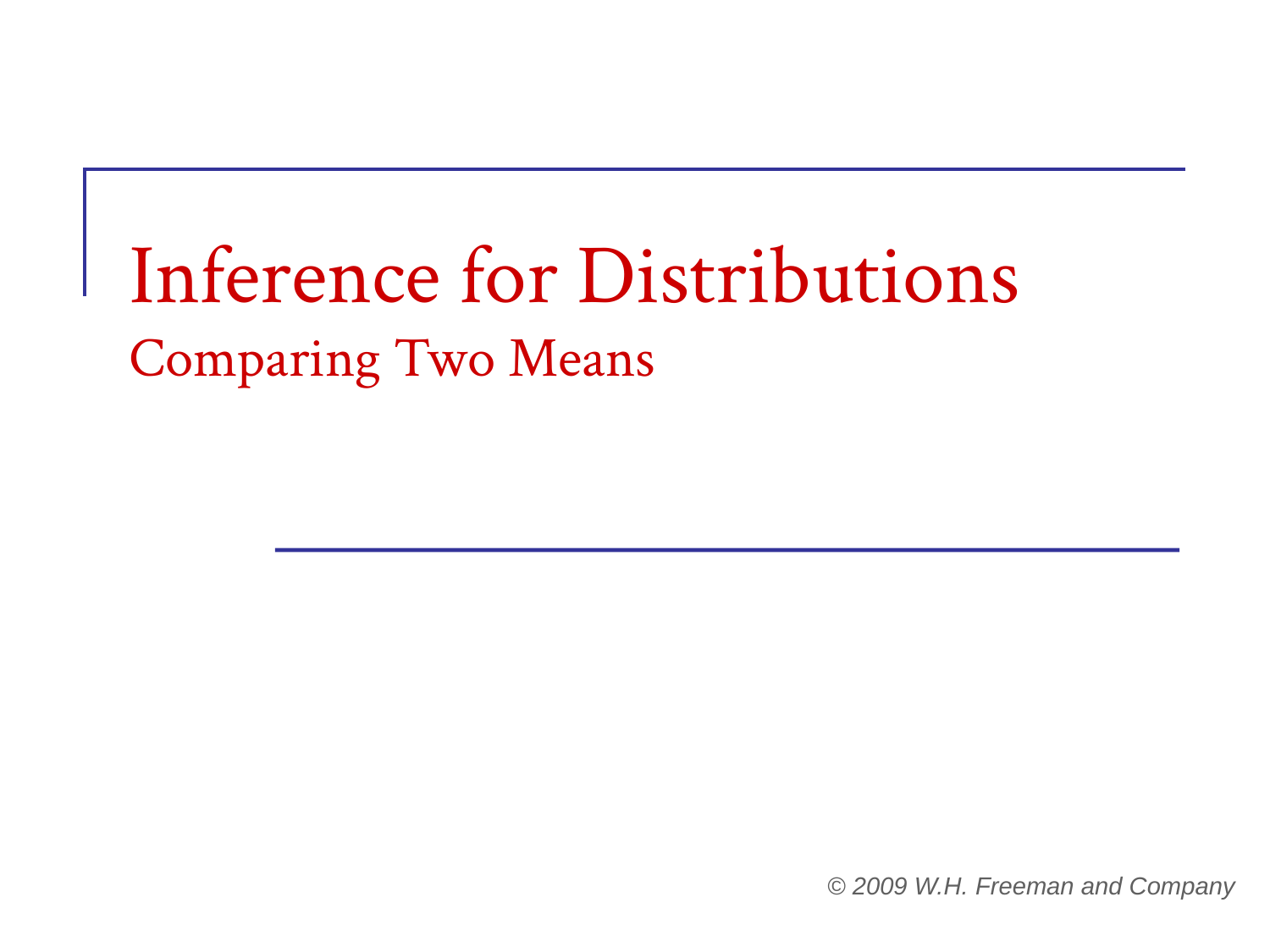

# Inference for Distributions Comparing Two Means

© 2009 W.H. Freeman and Company